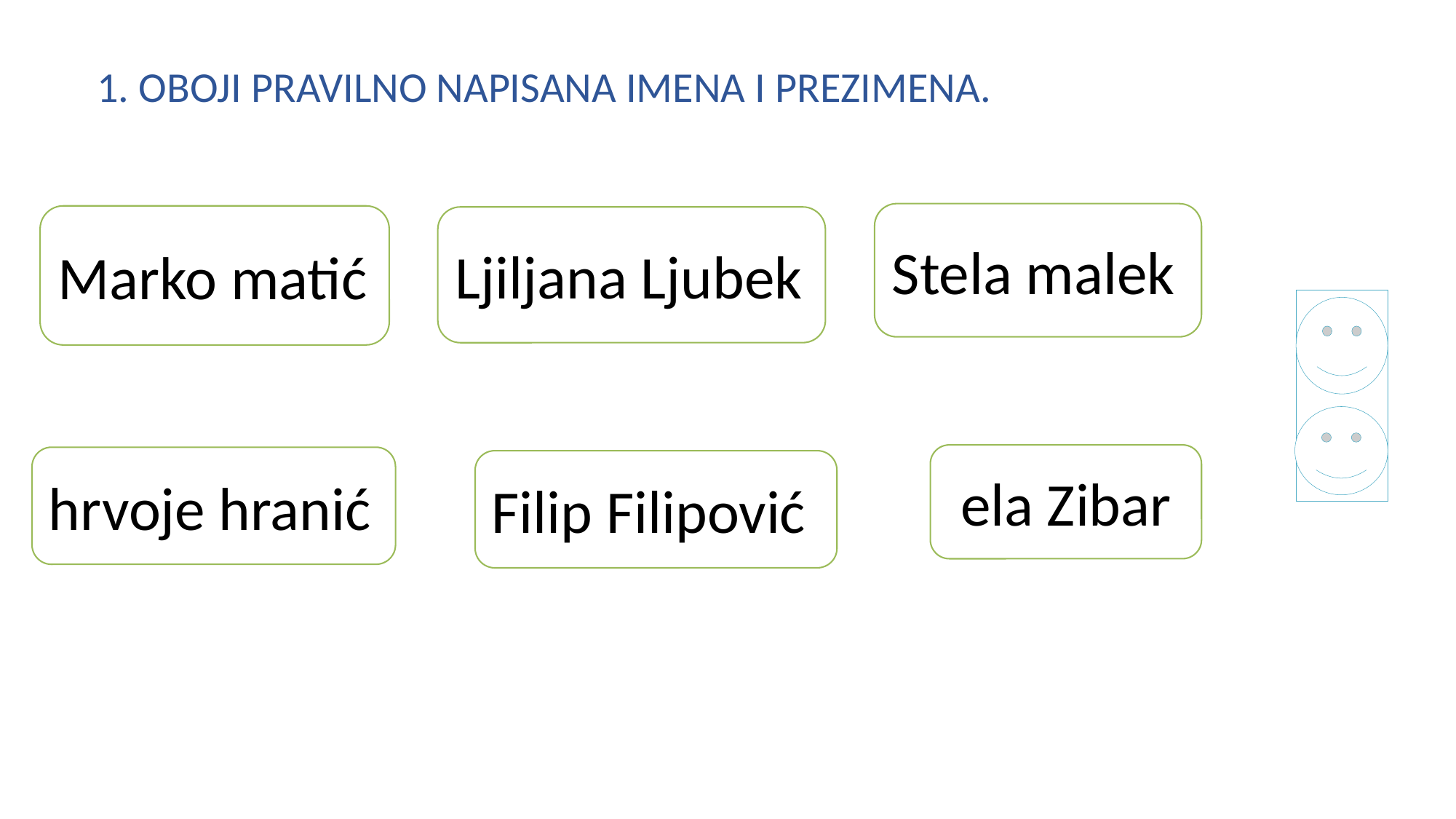

1. OBOJI PRAVILNO NAPISANA IMENA I PREZIMENA.

Stela malek
Marko matić
Ljiljana Ljubek

 ela Zibar
hrvoje hranić
Filip Filipović